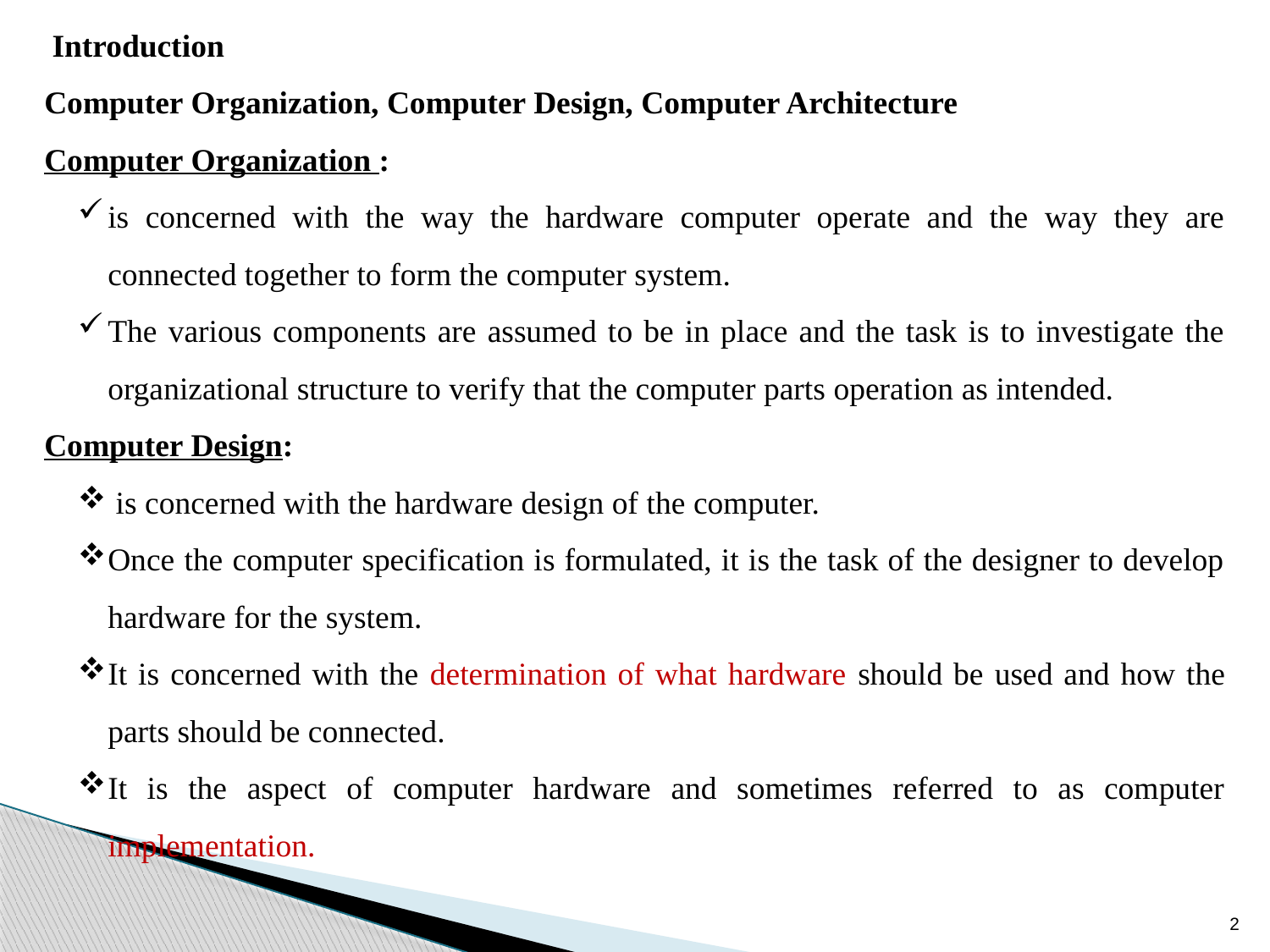

Introduction
Computer Organization, Computer Design, Computer Architecture
Computer Organization :
is concerned with the way the hardware computer operate and the way they are connected together to form the computer system.
The various components are assumed to be in place and the task is to investigate the organizational structure to verify that the computer parts operation as intended.
Computer Design:
 is concerned with the hardware design of the computer.
Once the computer specification is formulated, it is the task of the designer to develop hardware for the system.
It is concerned with the determination of what hardware should be used and how the parts should be connected.
It is the aspect of computer hardware and sometimes referred to as computer implementation.
2